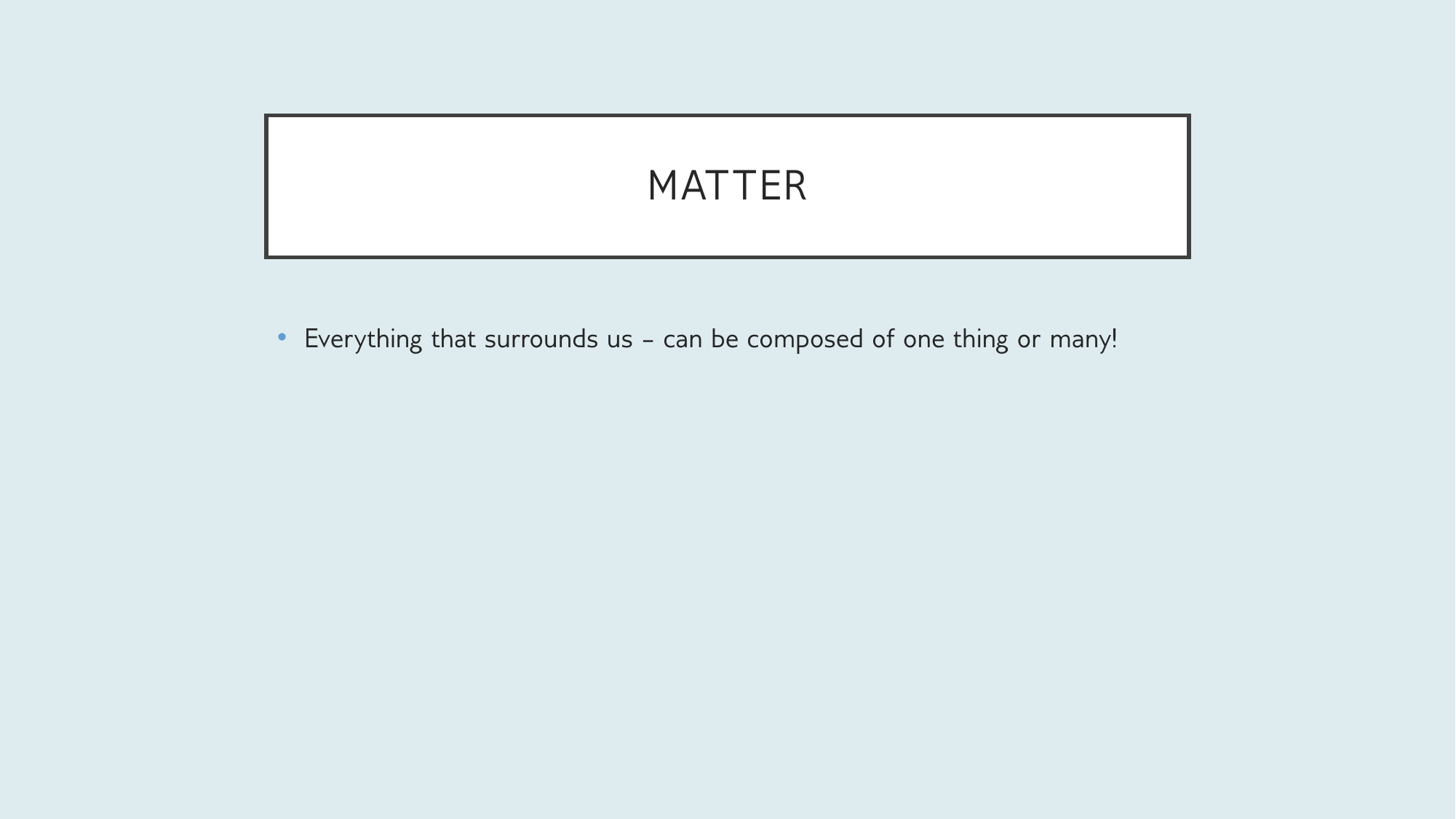

# Matter
Everything that surrounds us – can be composed of one thing or many!